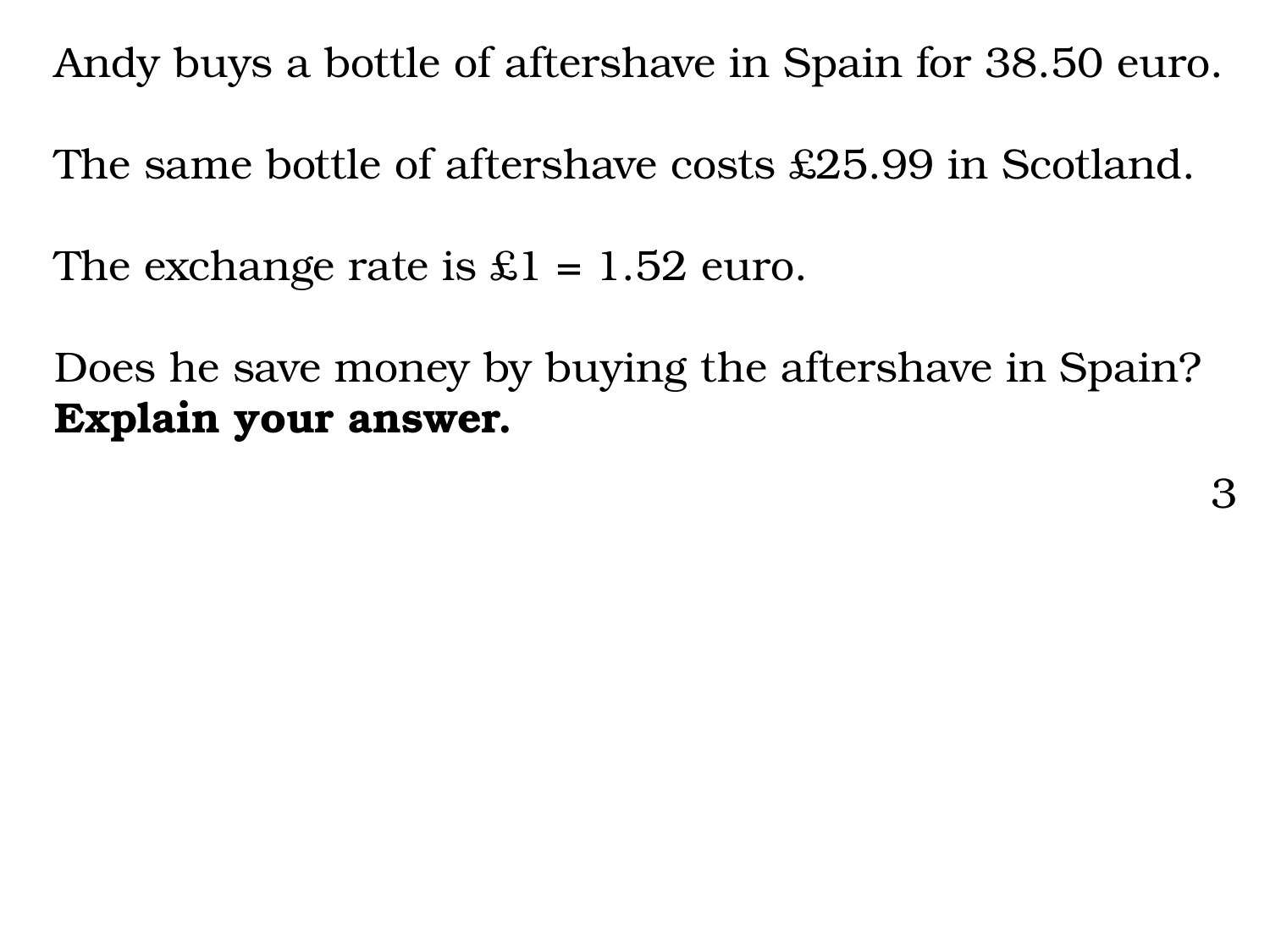

Andy buys a bottle of aftershave in Spain for 38.50 euro.

The same bottle of aftershave costs £25.99 in Scotland.

The exchange rate is £1 = 1.52 euro.

Does he save money by buying the aftershave in Spain? Explain your answer.
3